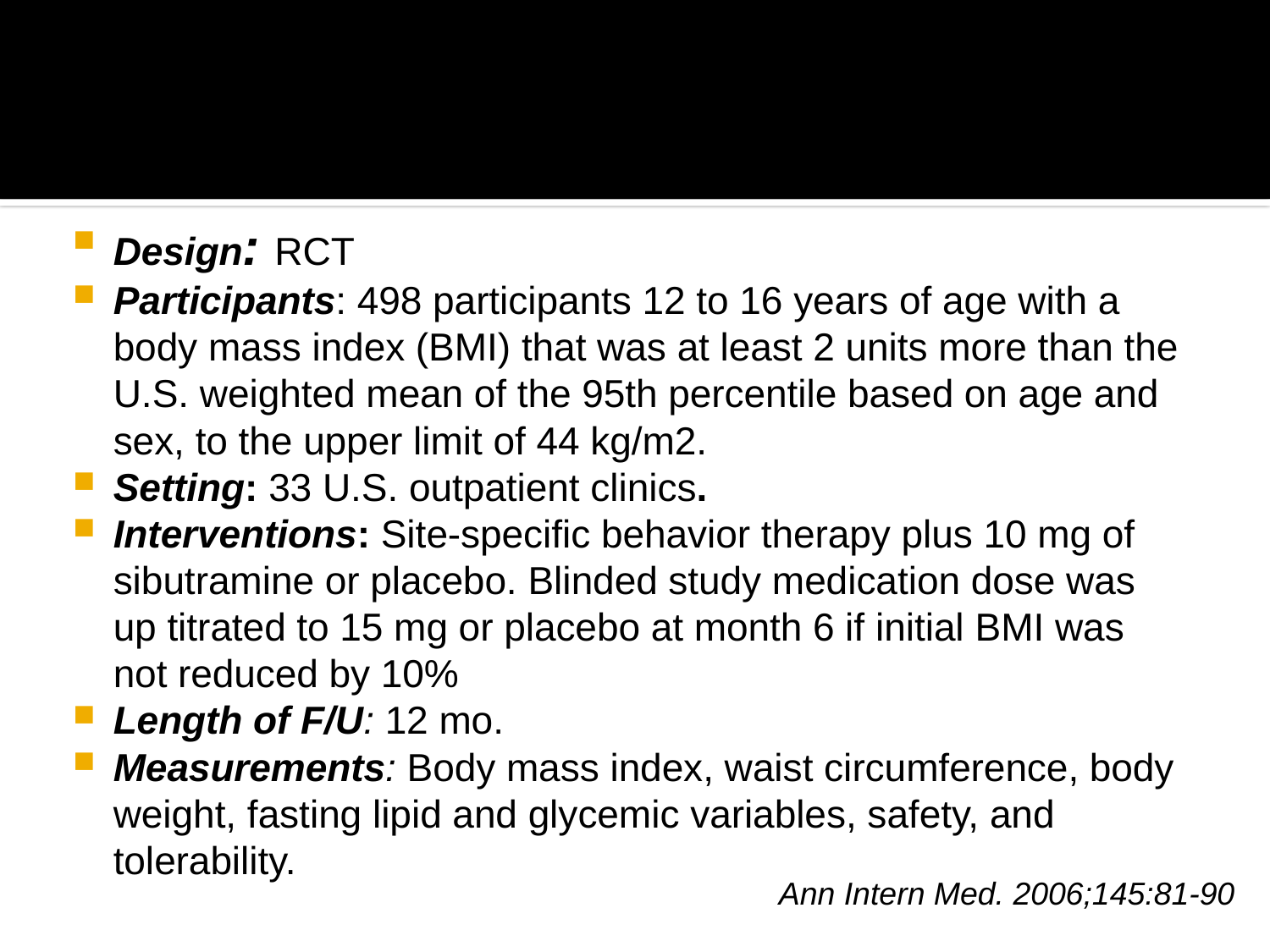

#
Design: RCT
Participants: 498 participants 12 to 16 years of age with a body mass index (BMI) that was at least 2 units more than the U.S. weighted mean of the 95th percentile based on age and sex, to the upper limit of 44 kg/m2.
Setting: 33 U.S. outpatient clinics.
Interventions: Site-specific behavior therapy plus 10 mg of sibutramine or placebo. Blinded study medication dose was up titrated to 15 mg or placebo at month 6 if initial BMI was not reduced by 10%
Length of F/U: 12 mo.
Measurements: Body mass index, waist circumference, body weight, fasting lipid and glycemic variables, safety, and tolerability.

Ann Intern Med. 2006;145:81-90